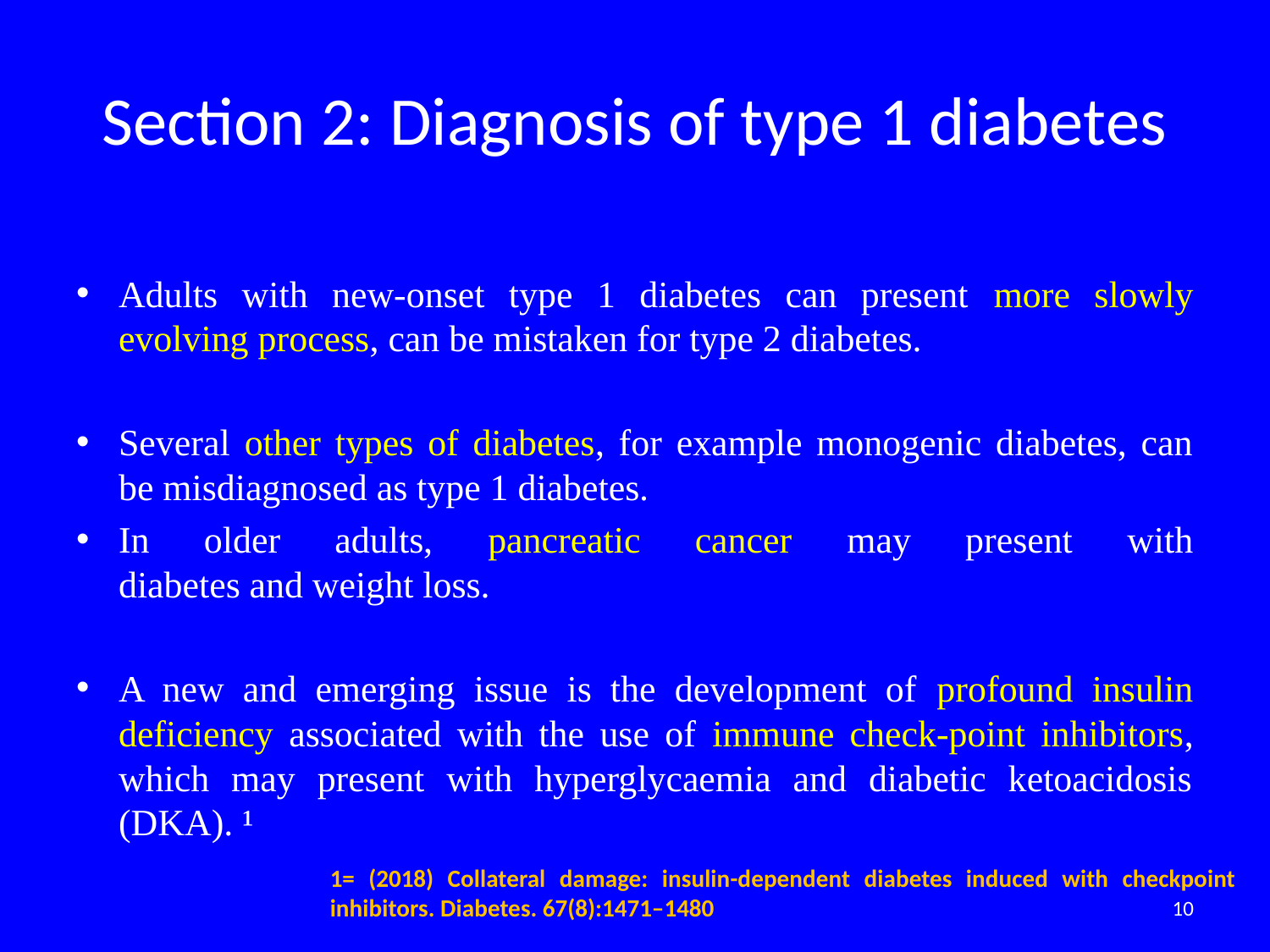

# Section 2: Diagnosis of type 1 diabetes

Adults with new-onset type 1 diabetes can present more slowly evolving process, can be mistaken for type 2 diabetes.

Several other types of diabetes, for example monogenic diabetes, can be misdiagnosed as type 1 diabetes.
In older adults, pancreatic cancer may present with
diabetes and weight loss.

A new and emerging issue is the development of profound insulin deficiency associated with the use of immune check-point inhibitors, which may present with hyperglycaemia and diabetic ketoacidosis (DKA). ¹
1= (2018) Collateral damage: insulin-dependent diabetes induced with checkpoint inhibitors. Diabetes. 67(8):1471–1480
10